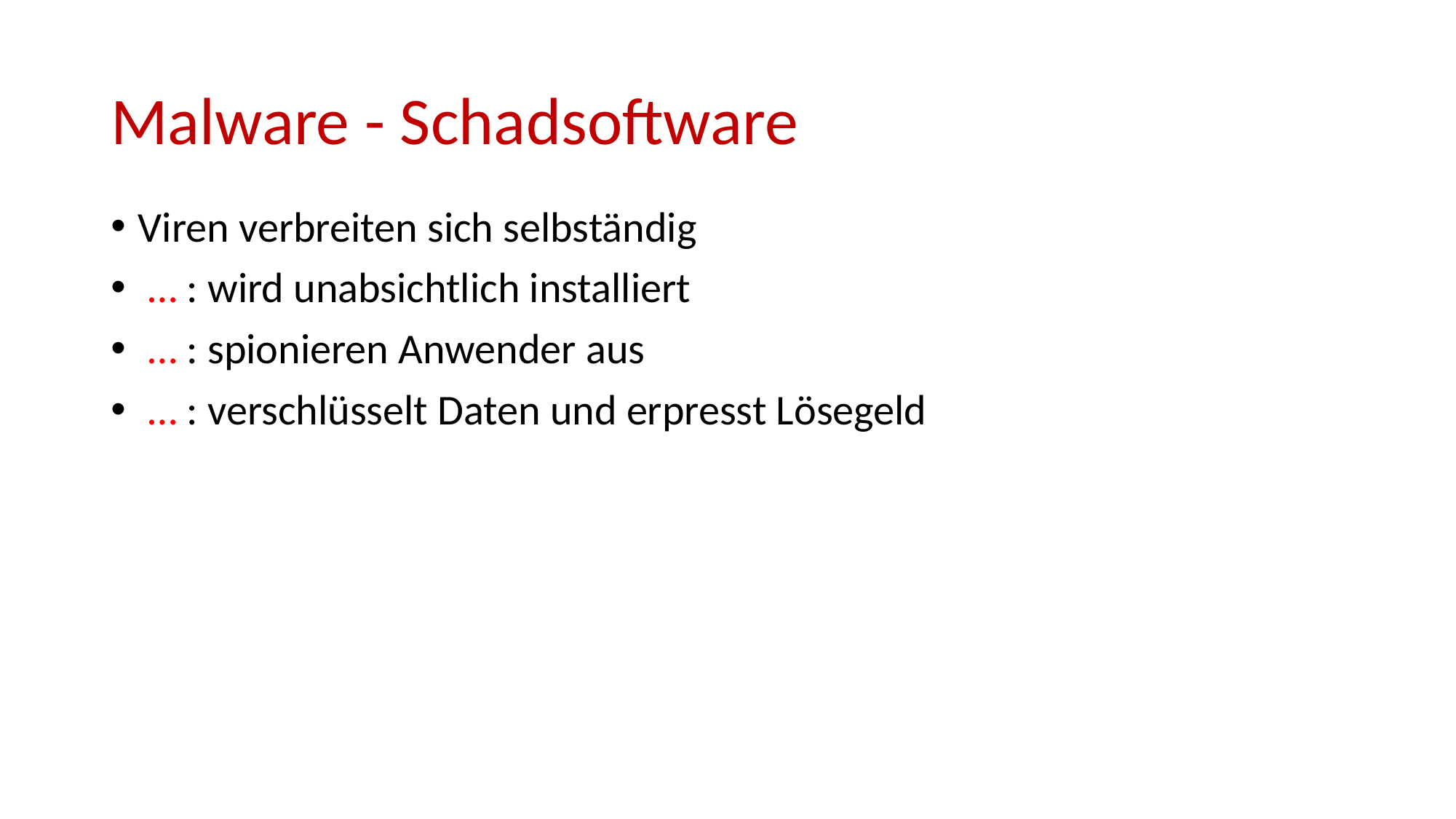

# Malware - Schadsoftware
Viren verbreiten sich selbständig
 … : wird unabsichtlich installiert
 … : spionieren Anwender aus
 … : verschlüsselt Daten und erpresst Lösegeld